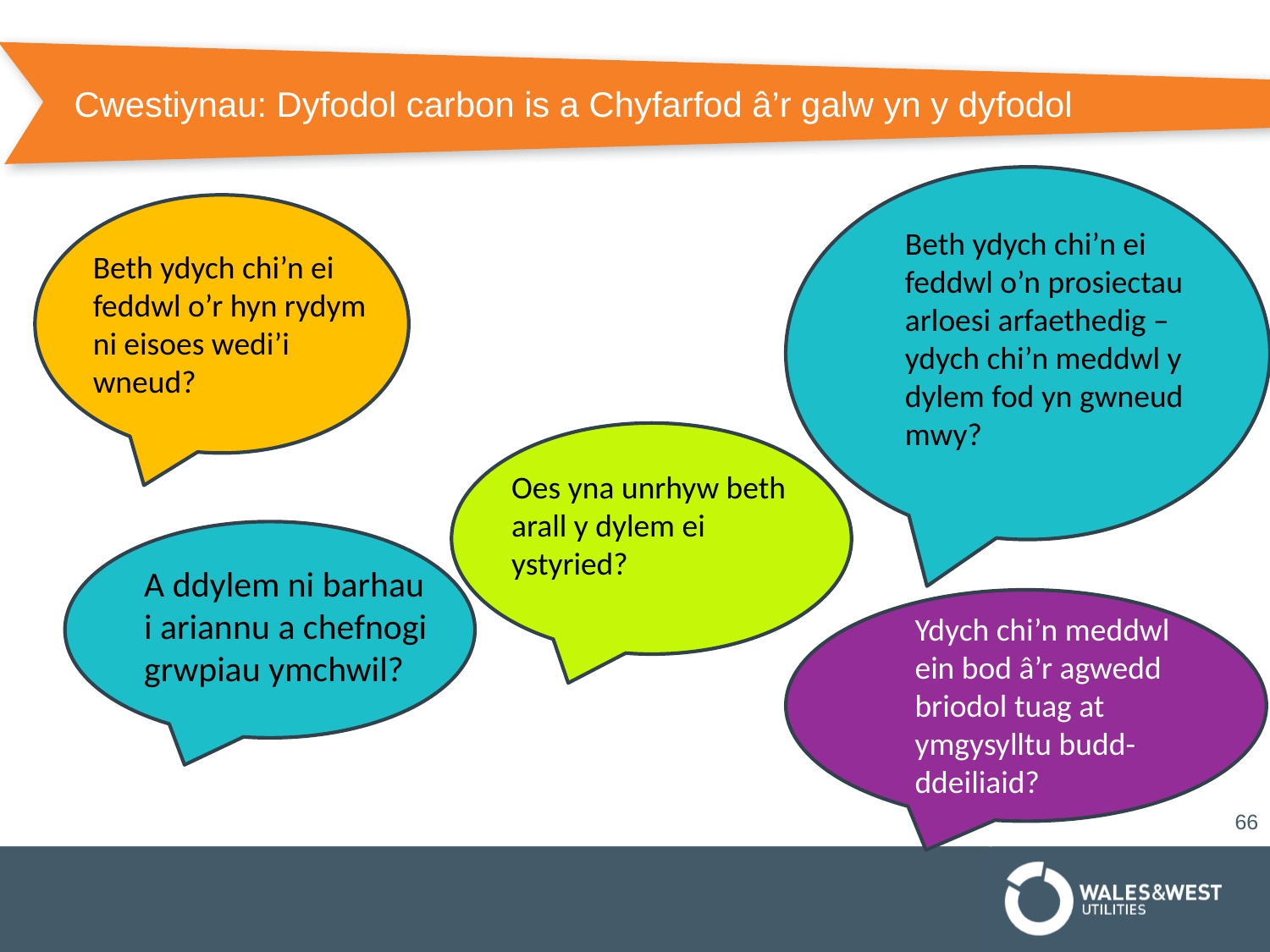

# Cwestiynau: Dyfodol carbon is a Chyfarfod â’r galw yn y dyfodol

Beth ydych chi’n ei feddwl o’n prosiectau arloesi arfaethedig – ydych chi’n meddwl y dylem fod yn gwneud mwy?
Beth ydych chi’n ei feddwl o’r hyn rydym ni eisoes wedi’i wneud?

Oes yna unrhyw beth arall y dylem ei ystyried?

A ddylem ni barhau i ariannu a chefnogi grwpiau ymchwil?

Ydych chi’n meddwl ein bod â’r agwedd briodol tuag at ymgysylltu budd-ddeiliaid?
66